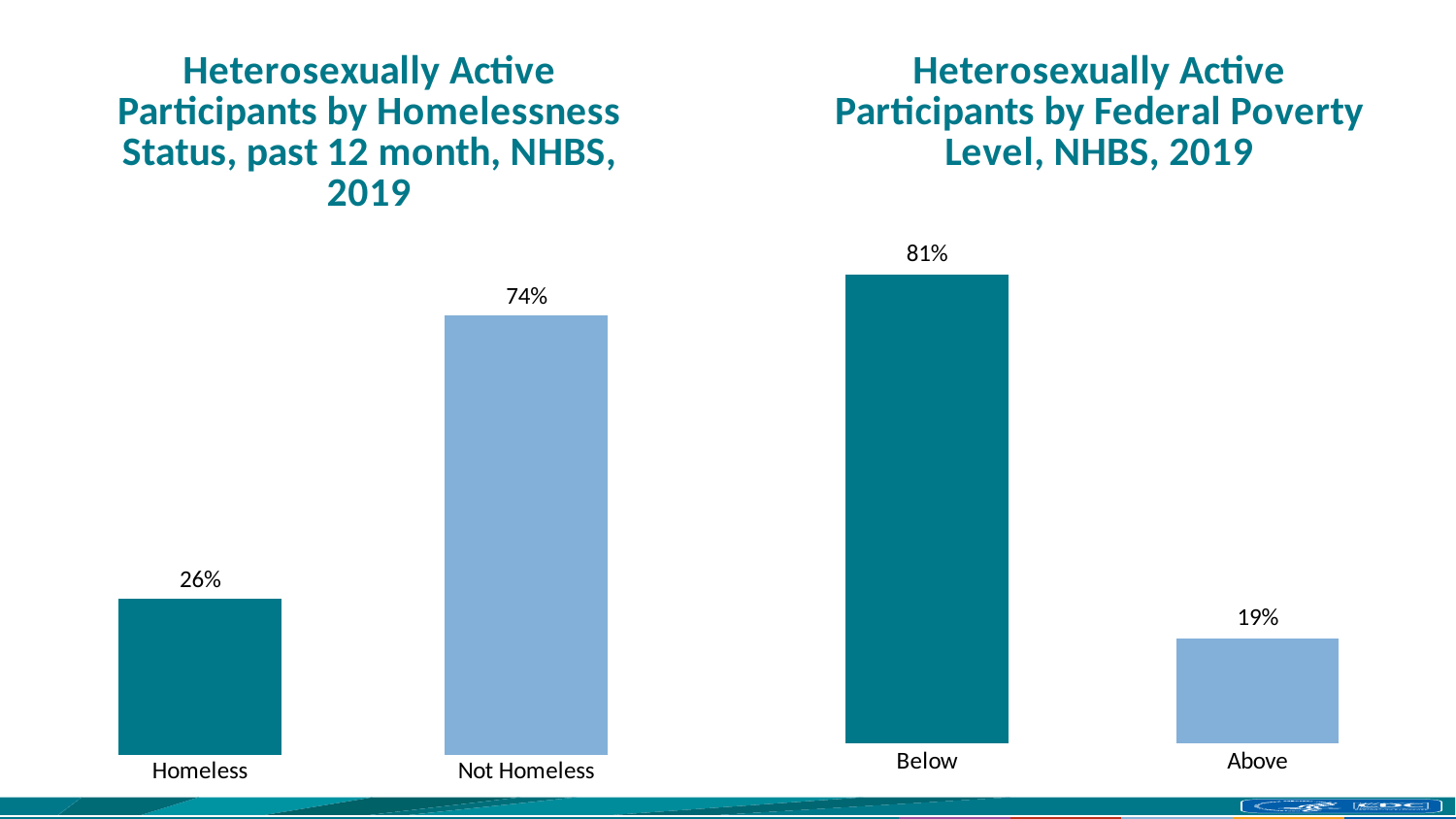

Homelessness and Poverty among Heterosexually active participants, 2019

### Chart: Heterosexually Active Participants by Homelessness Status, past 12 month, NHBS, 2019

| Category | Homelessness |
|---|---|
| Homeless | 26.2 |
| Not Homeless | 73.8 |

### Chart: Heterosexually Active Participants by Federal Poverty Level, NHBS, 2019

| Category | Household Income |
|---|---|
| Below | 0.814 |
| Above | 0.186 |